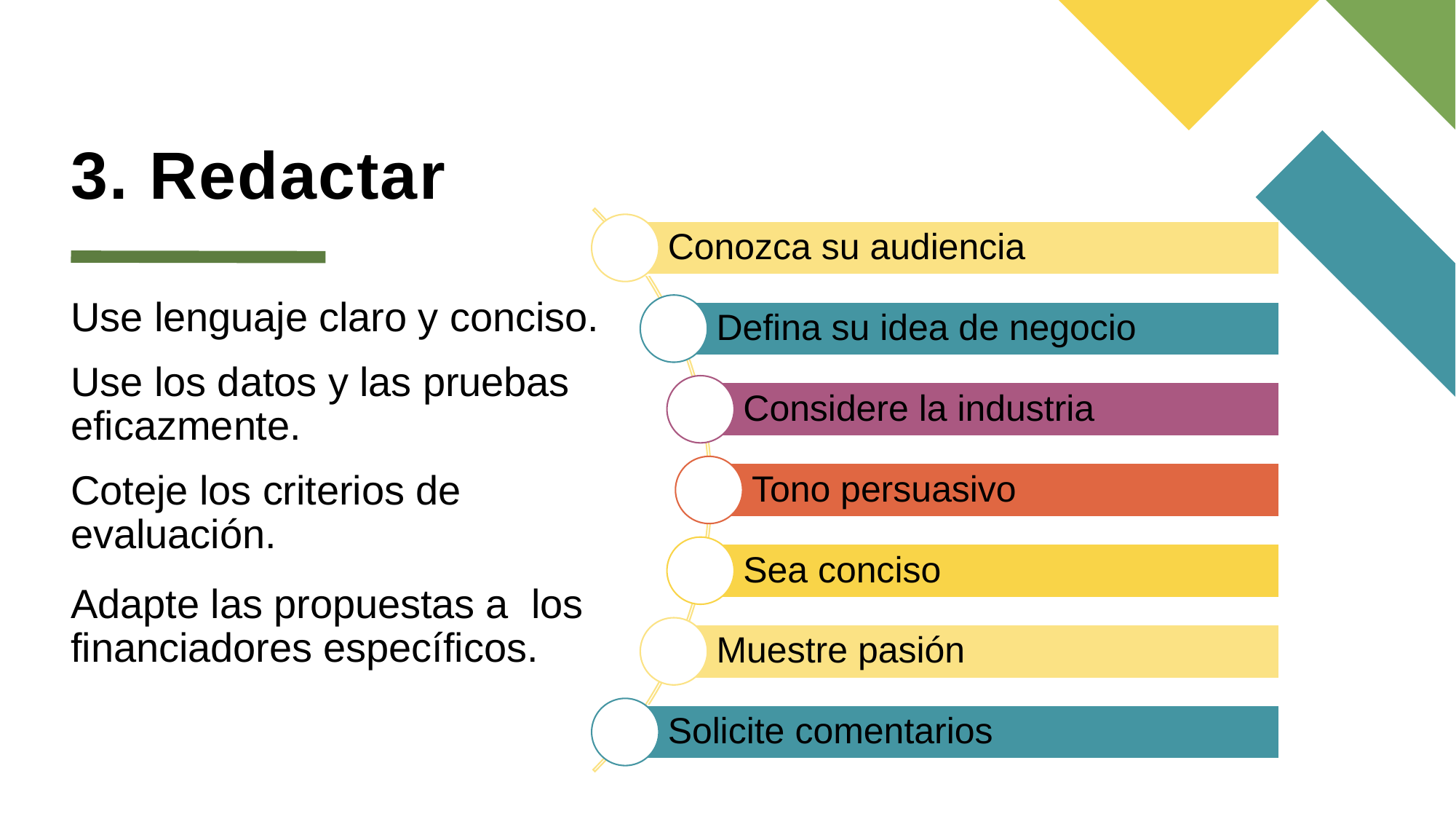

# 3. Redactar
Conozca su audiencia
Defina su idea de negocio
Considere la industria
Tono persuasivo
Sea conciso
Muestre pasión
Solicite comentarios
Use lenguaje claro y conciso.
Use los datos y las pruebas eficazmente.
Coteje los criterios de evaluación.
Adapte las propuestas a  los financiadores específicos.